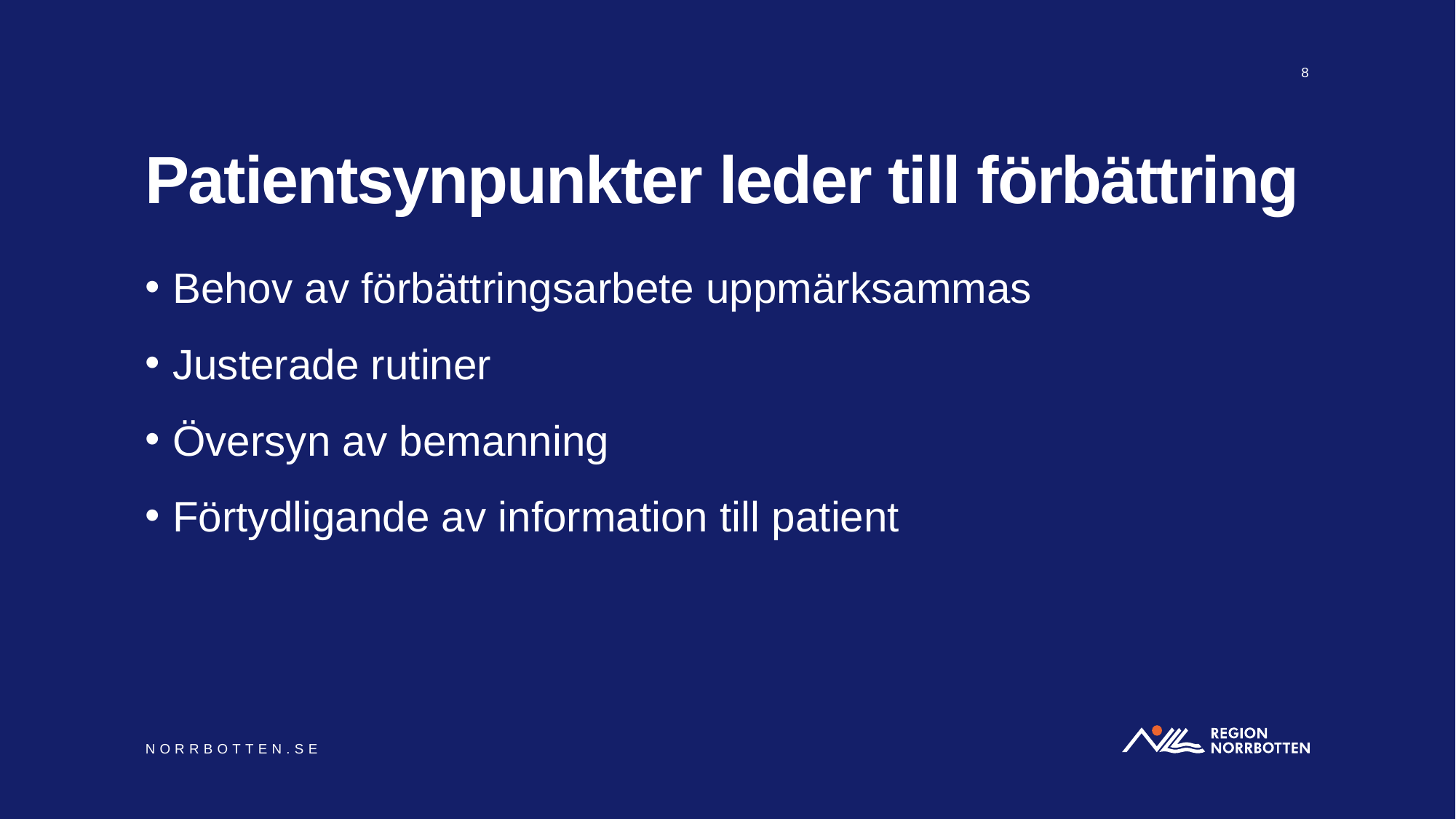

8
# Patientsynpunkter leder till förbättring
Behov av förbättringsarbete uppmärksammas
Justerade rutiner
Översyn av bemanning
Förtydligande av information till patient